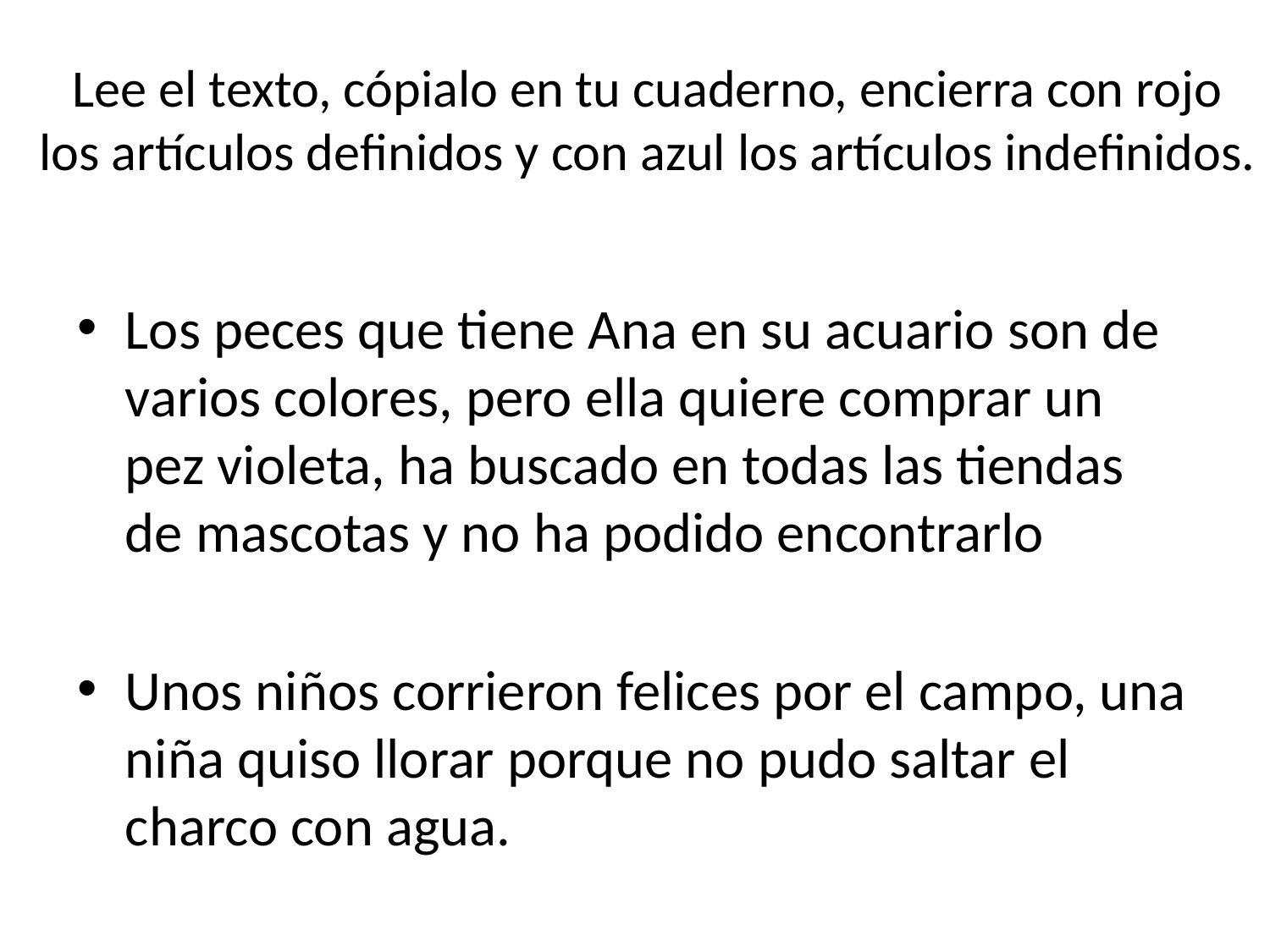

# Lee el texto, cópialo en tu cuaderno, encierra con rojo los artículos definidos y con azul los artículos indefinidos.
Los peces que tiene Ana en su acuario son de varios colores, pero ella quiere comprar un pez violeta, ha buscado en todas las tiendas de mascotas y no ha podido encontrarlo

Unos niños corrieron felices por el campo, una niña quiso llorar porque no pudo saltar el charco con agua.